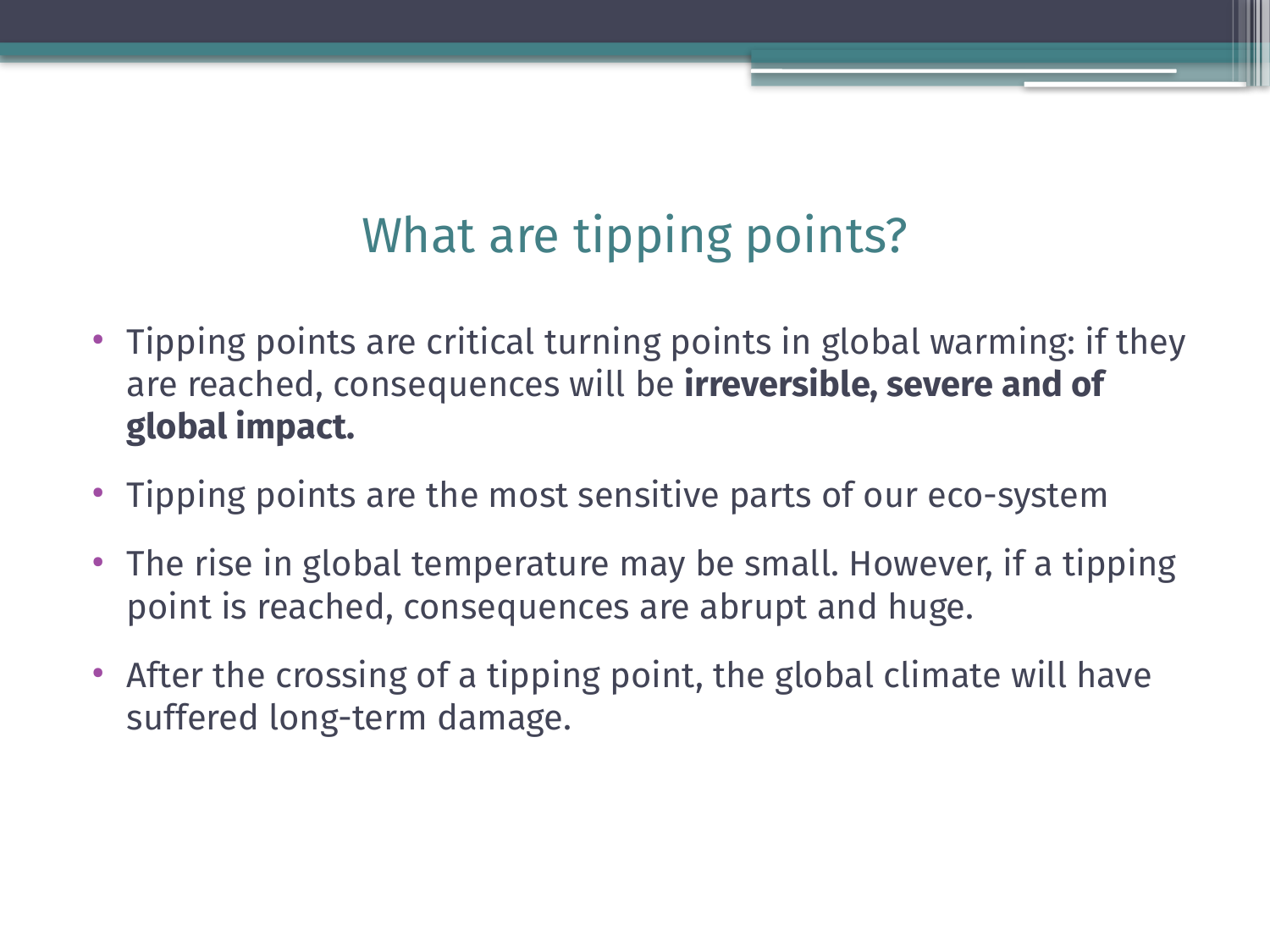

# What are tipping points?
Tipping points are critical turning points in global warming: if they are reached, consequences will be irreversible, severe and of global impact.
Tipping points are the most sensitive parts of our eco-system
The rise in global temperature may be small. However, if a tipping point is reached, consequences are abrupt and huge.
After the crossing of a tipping point, the global climate will have suffered long-term damage.